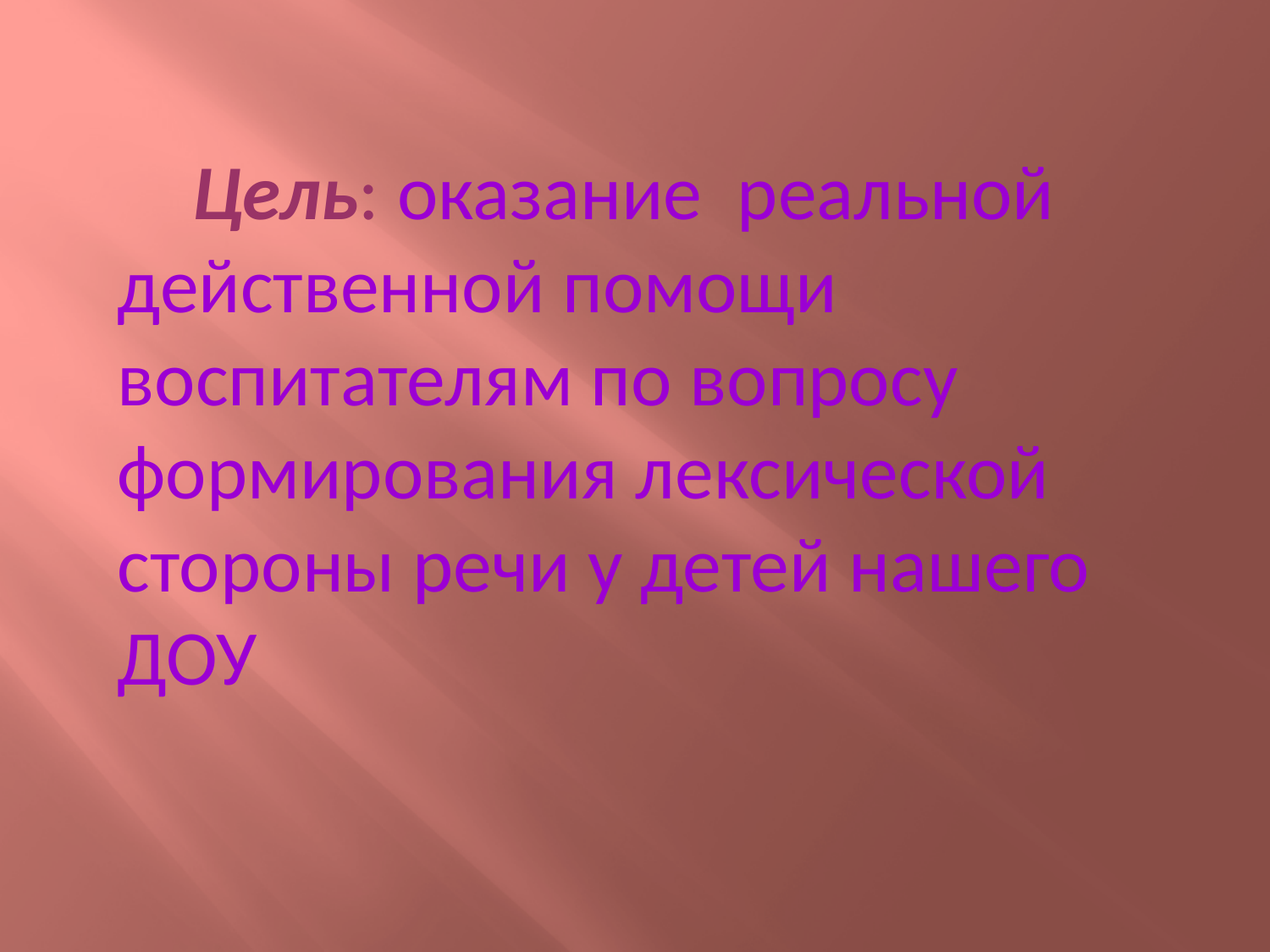

Цель: оказание  реальной действенной помощи воспитателям по вопросу формирования лексической стороны речи у детей нашего ДОУ